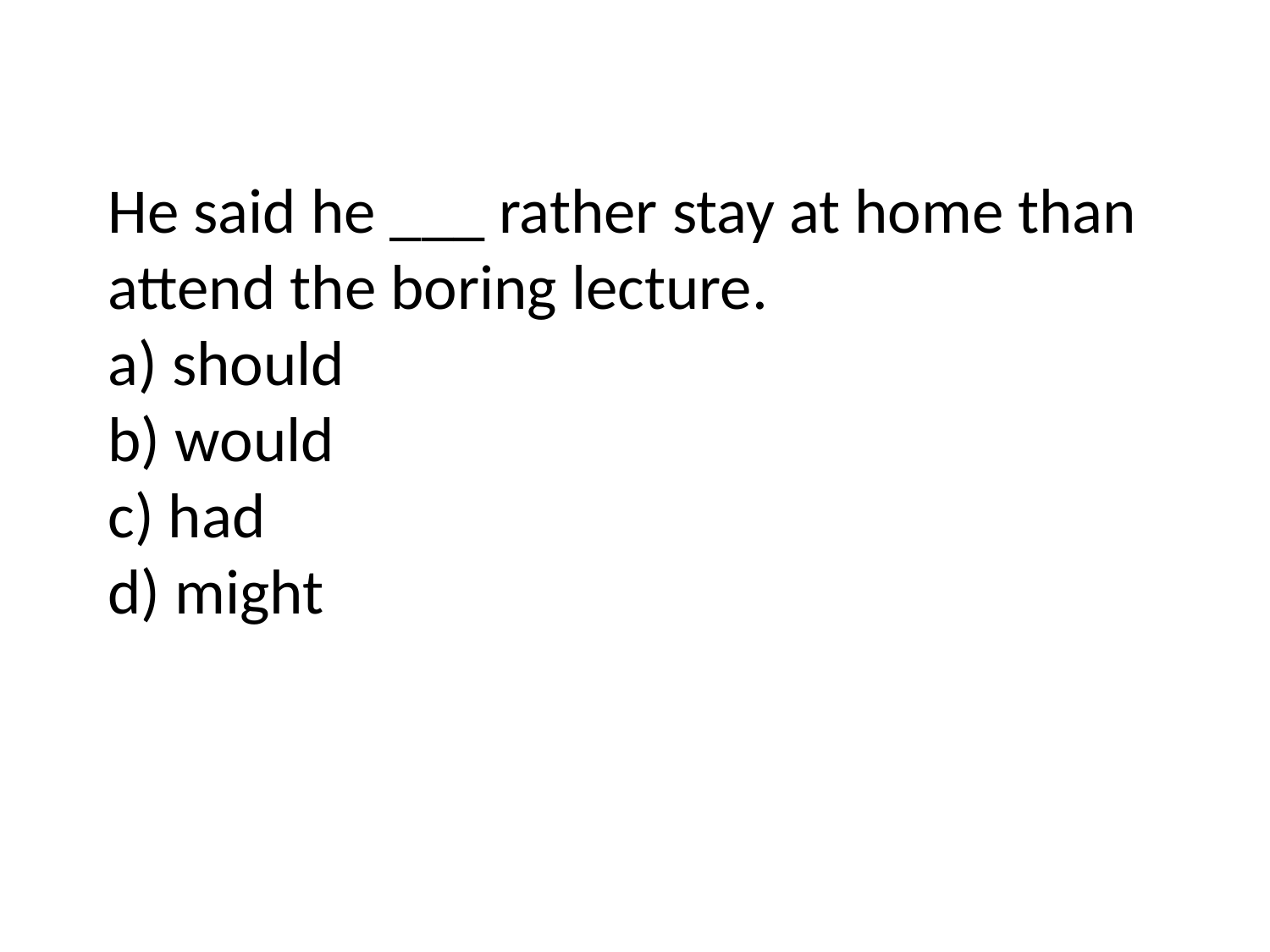

# He said he ___ rather stay at home than attend the boring lecture. a) should b) would c) had d) might